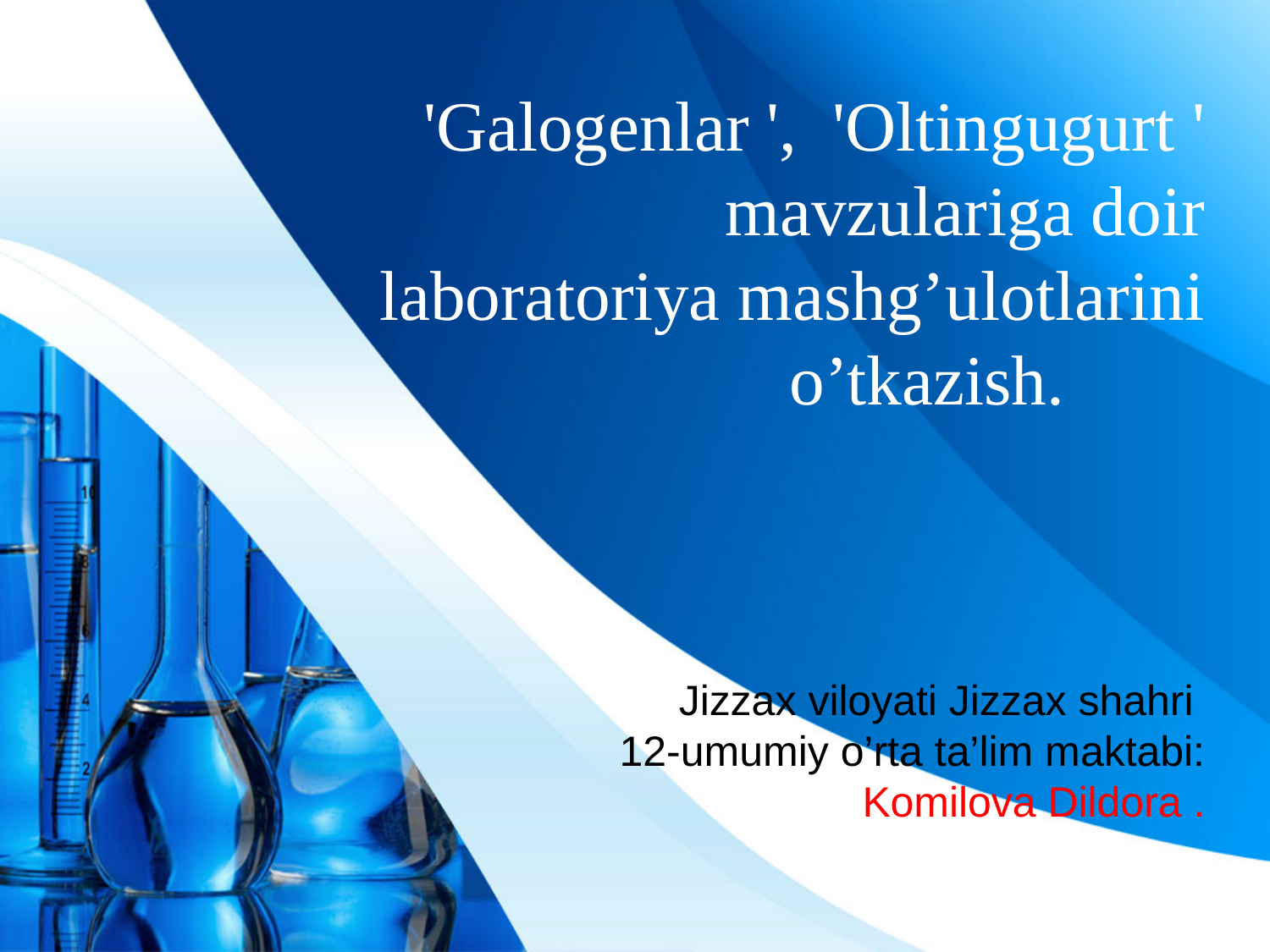

# 'Galogenlar ',  'Oltingugurt ' mavzulariga doir laboratoriya mashg’ulotlarini o’tkazish. Jizzax viloyati Jizzax shahri 12-umumiy o’rta ta’lim maktabi: Komilova Dildora .